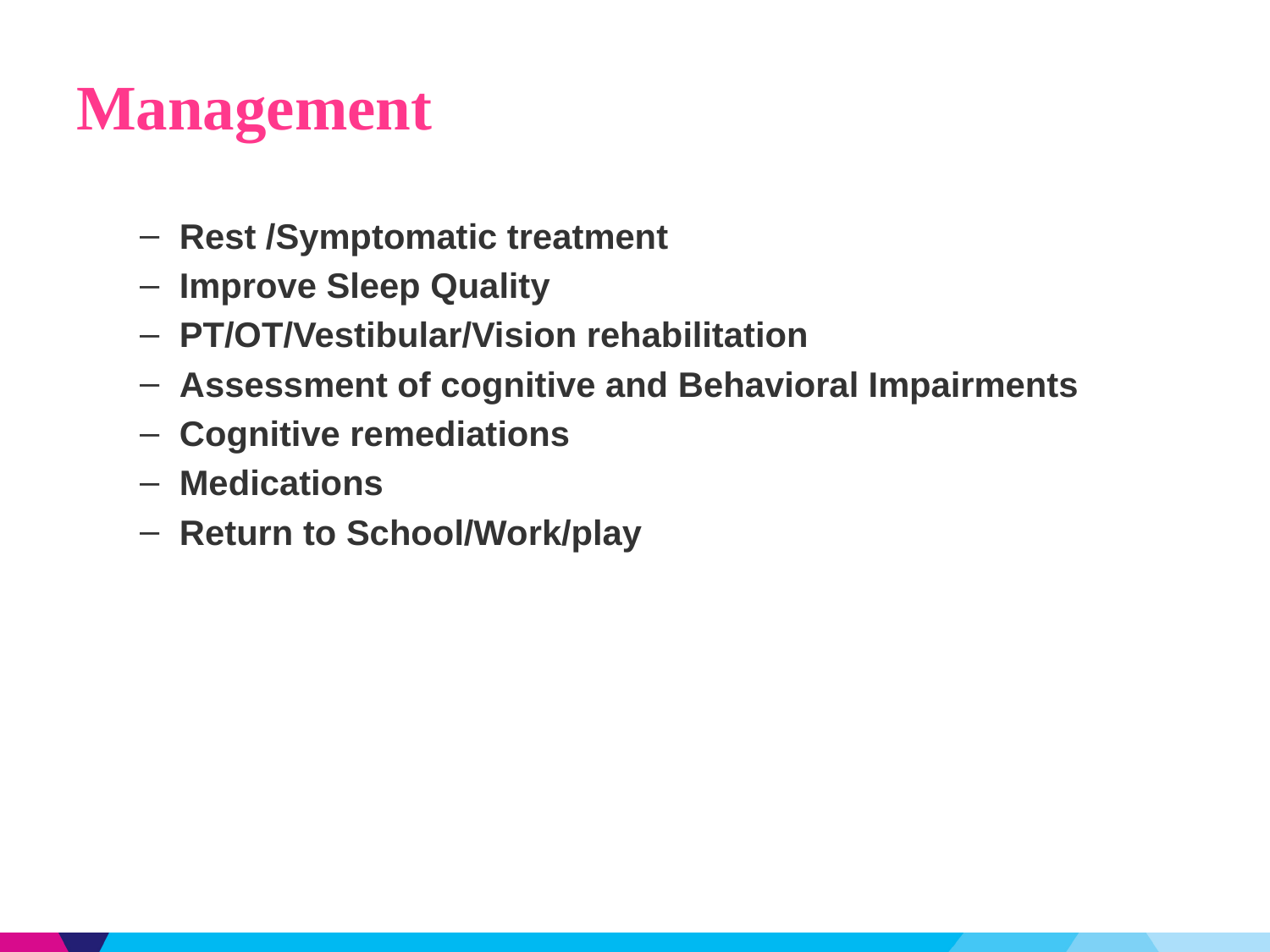

# Management
Rest /Symptomatic treatment
Improve Sleep Quality
PT/OT/Vestibular/Vision rehabilitation
Assessment of cognitive and Behavioral Impairments
Cognitive remediations
Medications
Return to School/Work/play